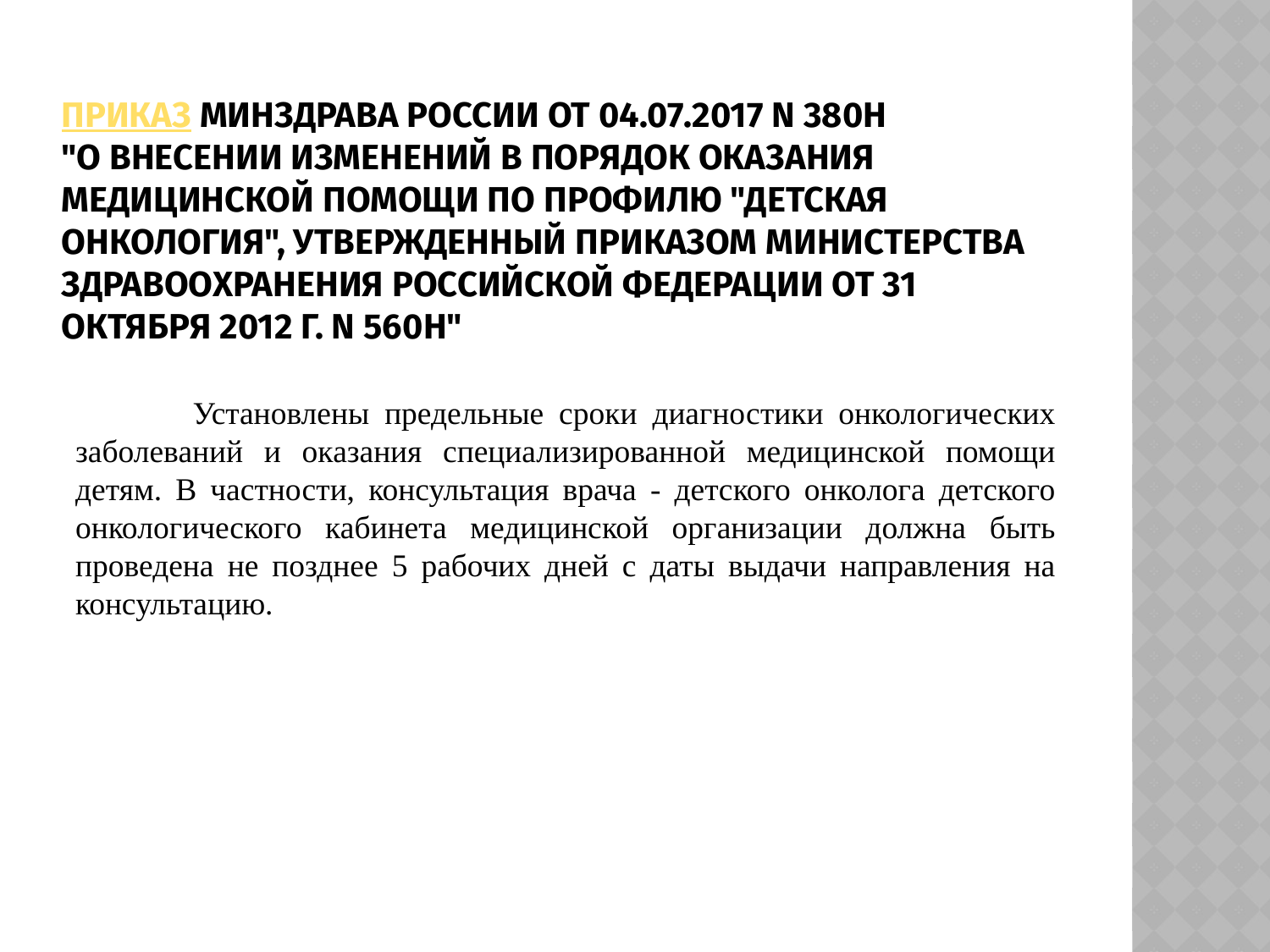

# Приказ Минздрава России от 04.07.2017 N 380н "О внесении изменений в Порядок оказания медицинской помощи по профилю "детская онкология", утвержденный приказом Министерства здравоохранения Российской Федерации от 31 октября 2012 г. N 560н"
          Установлены предельные сроки диагностики онкологических заболеваний и оказания специализированной медицинской помощи детям. В частности, консультация врача - детского онколога детского онкологического кабинета медицинской организации должна быть проведена не позднее 5 рабочих дней с даты выдачи направления на консультацию.